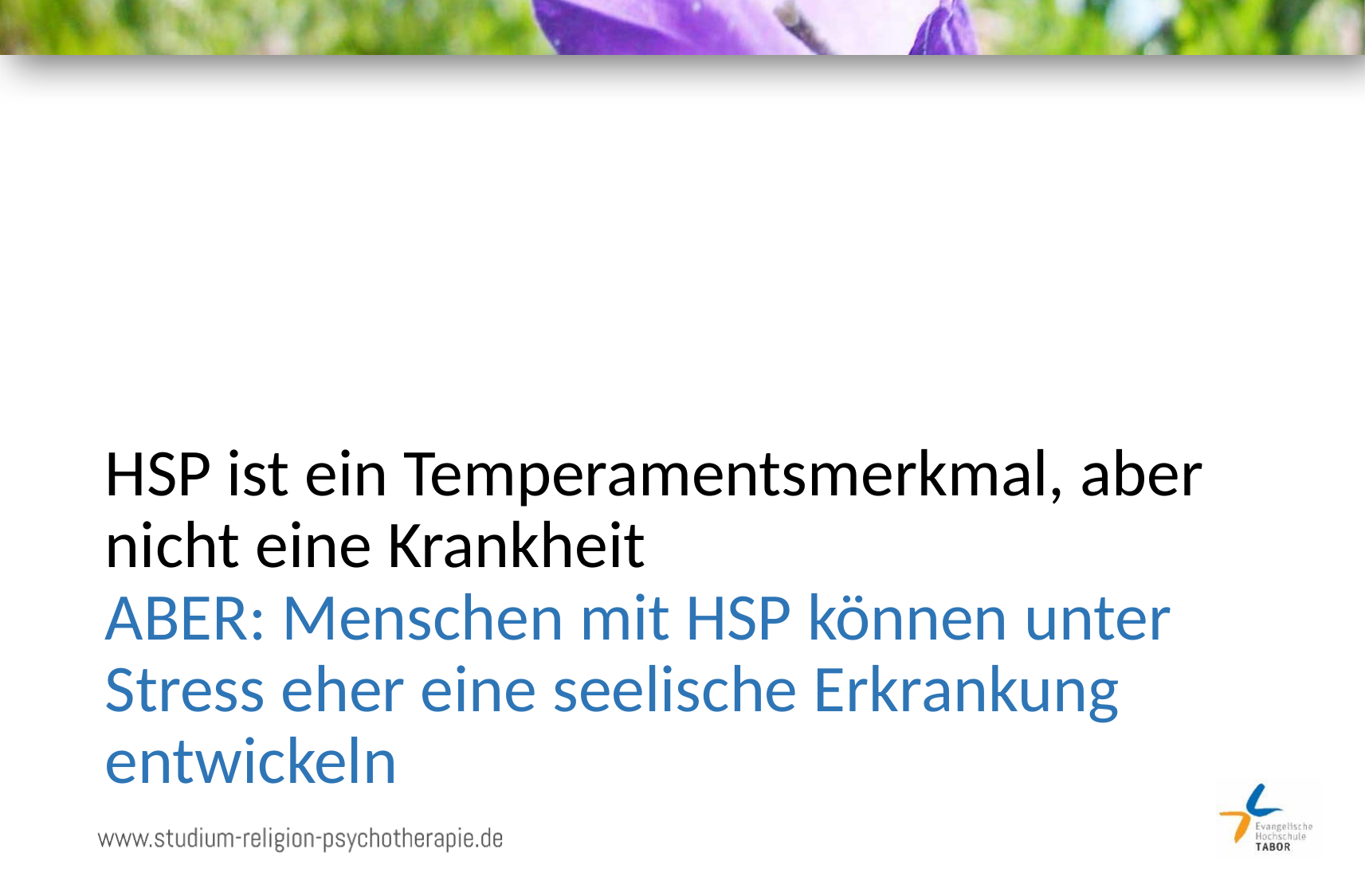

# HSP ist ein Temperamentsmerkmal, aber nicht eine Krankheit ABER: Menschen mit HSP können unter Stress eher eine seelische Erkrankung entwickeln